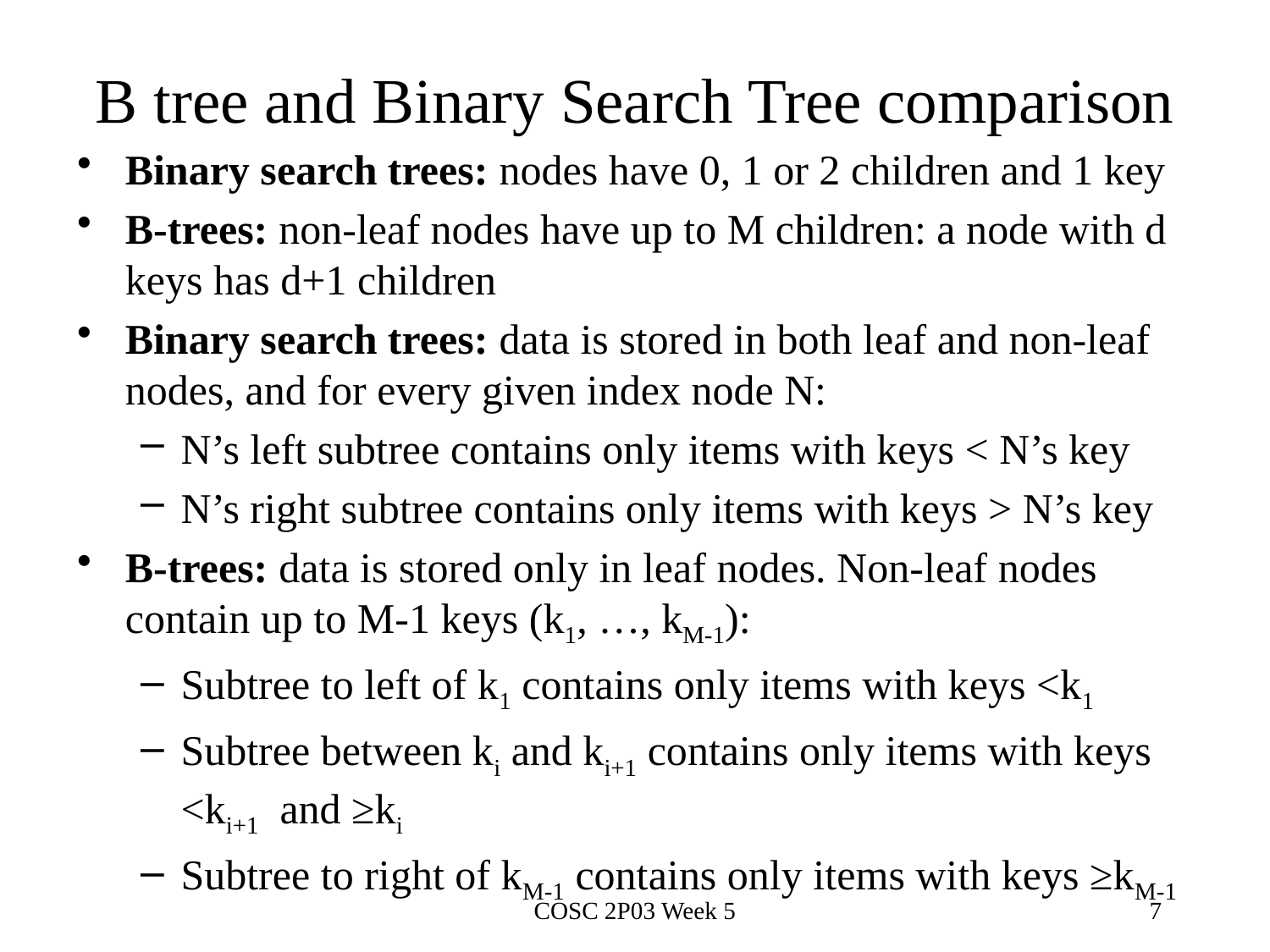

# B tree and Binary Search Tree comparison
Binary search trees: nodes have 0, 1 or 2 children and 1 key
B-trees: non-leaf nodes have up to M children: a node with d keys has d+1 children
Binary search trees: data is stored in both leaf and non-leaf nodes, and for every given index node N:
N’s left subtree contains only items with keys < N’s key
N’s right subtree contains only items with keys > N’s key
B-trees: data is stored only in leaf nodes. Non-leaf nodes contain up to M-1 keys (k1, …, kM-1):
Subtree to left of k1 contains only items with keys <k1
Subtree between ki and ki+1 contains only items with keys <ki+1  and ≥ki
Subtree to right of kM-1 contains only items with keys ≥kM-1

COSC 2P03 Week 5
7